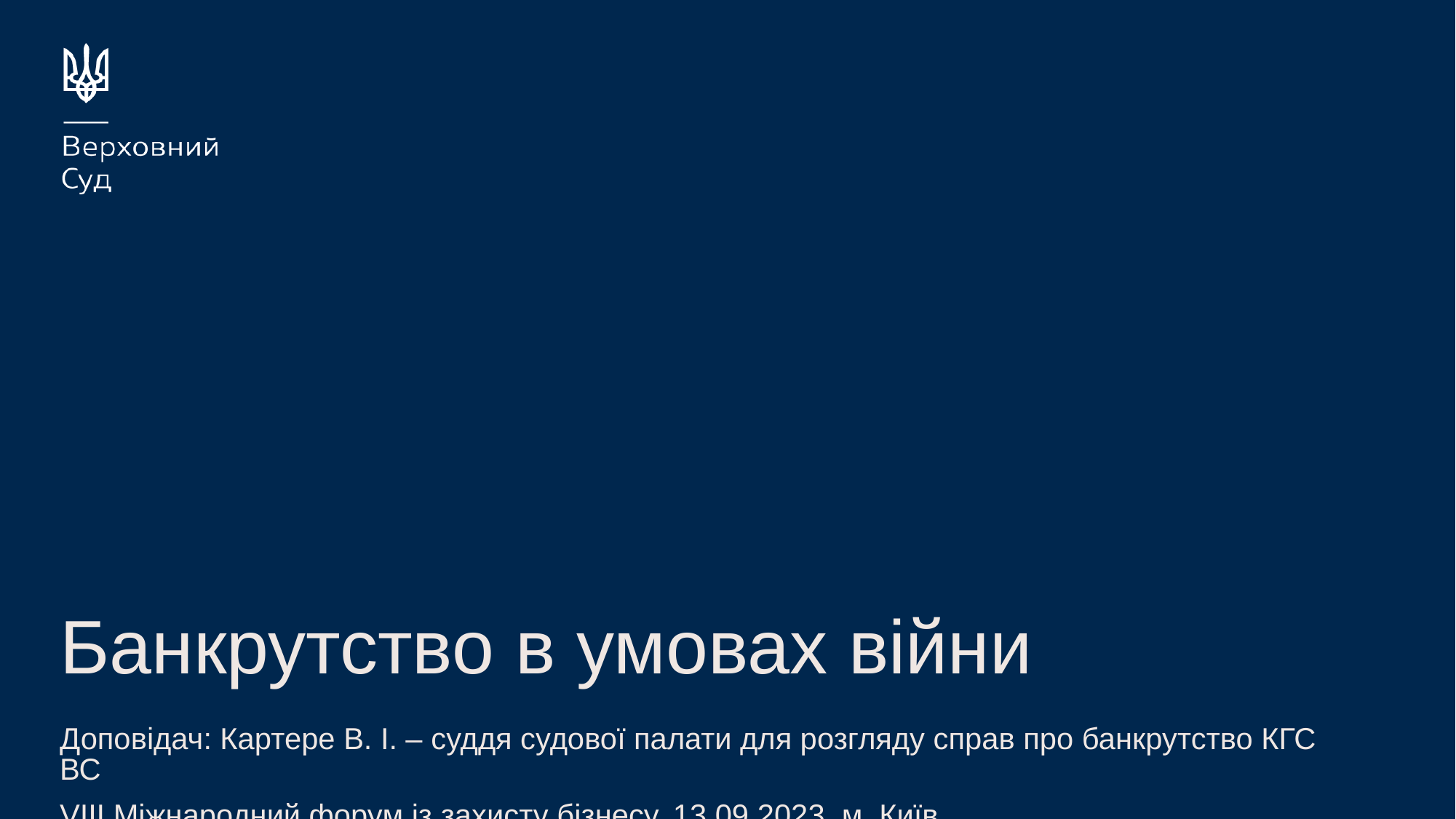

# Банкрутство в умовах війни
Доповідач: Картере В. І. – суддя судової палати для розгляду справ про банкрутство КГС ВС
VIII Міжнародний форум із захисту бізнесу, 13.09.2023, м. Київ